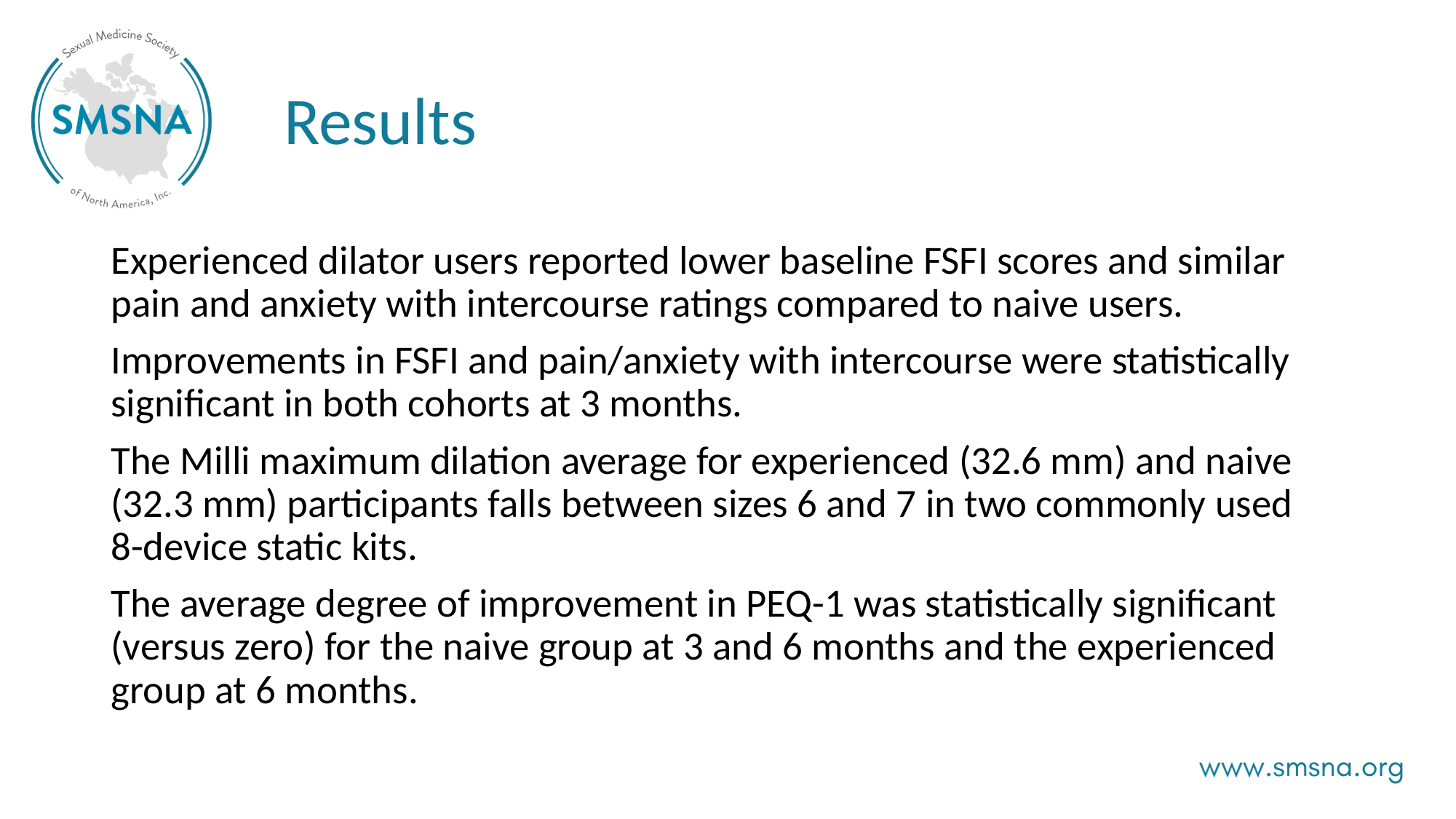

# Results
Experienced dilator users reported lower baseline FSFI scores and similar pain and anxiety with intercourse ratings compared to naive users.
Improvements in FSFI and pain/anxiety with intercourse were statistically significant in both cohorts at 3 months.
The Milli maximum dilation average for experienced (32.6 mm) and naive (32.3 mm) participants falls between sizes 6 and 7 in two commonly used 8-device static kits.
The average degree of improvement in PEQ-1 was statistically significant (versus zero) for the naive group at 3 and 6 months and the experienced group at 6 months.